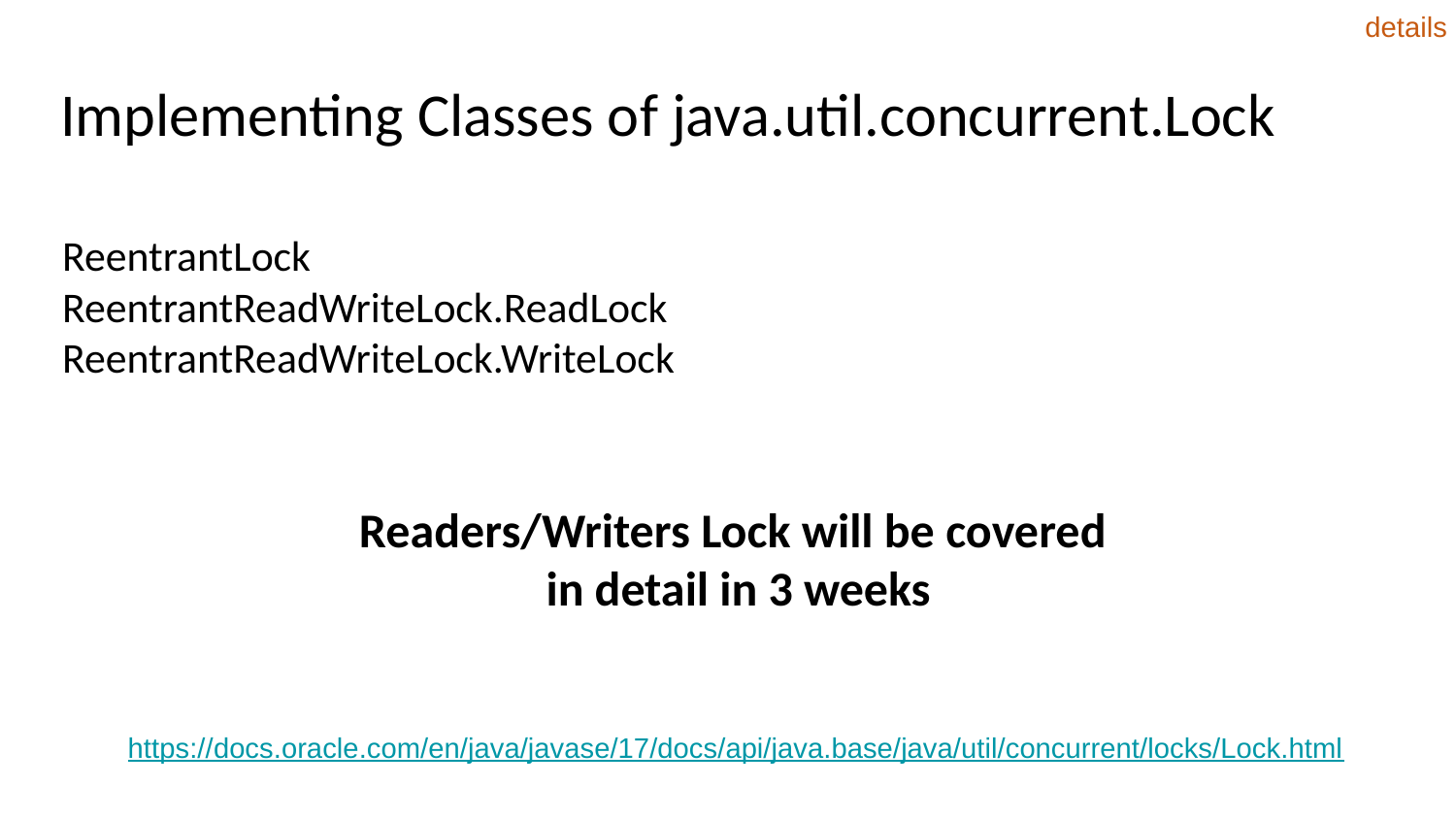

details
# Implementing Classes of java.util.concurrent.Lock
ReentrantLock
ReentrantReadWriteLock.ReadLock
ReentrantReadWriteLock.WriteLock

Readers/Writers Lock will be covered
in detail in 3 weeks
https://docs.oracle.com/en/java/javase/17/docs/api/java.base/java/util/concurrent/locks/Lock.html